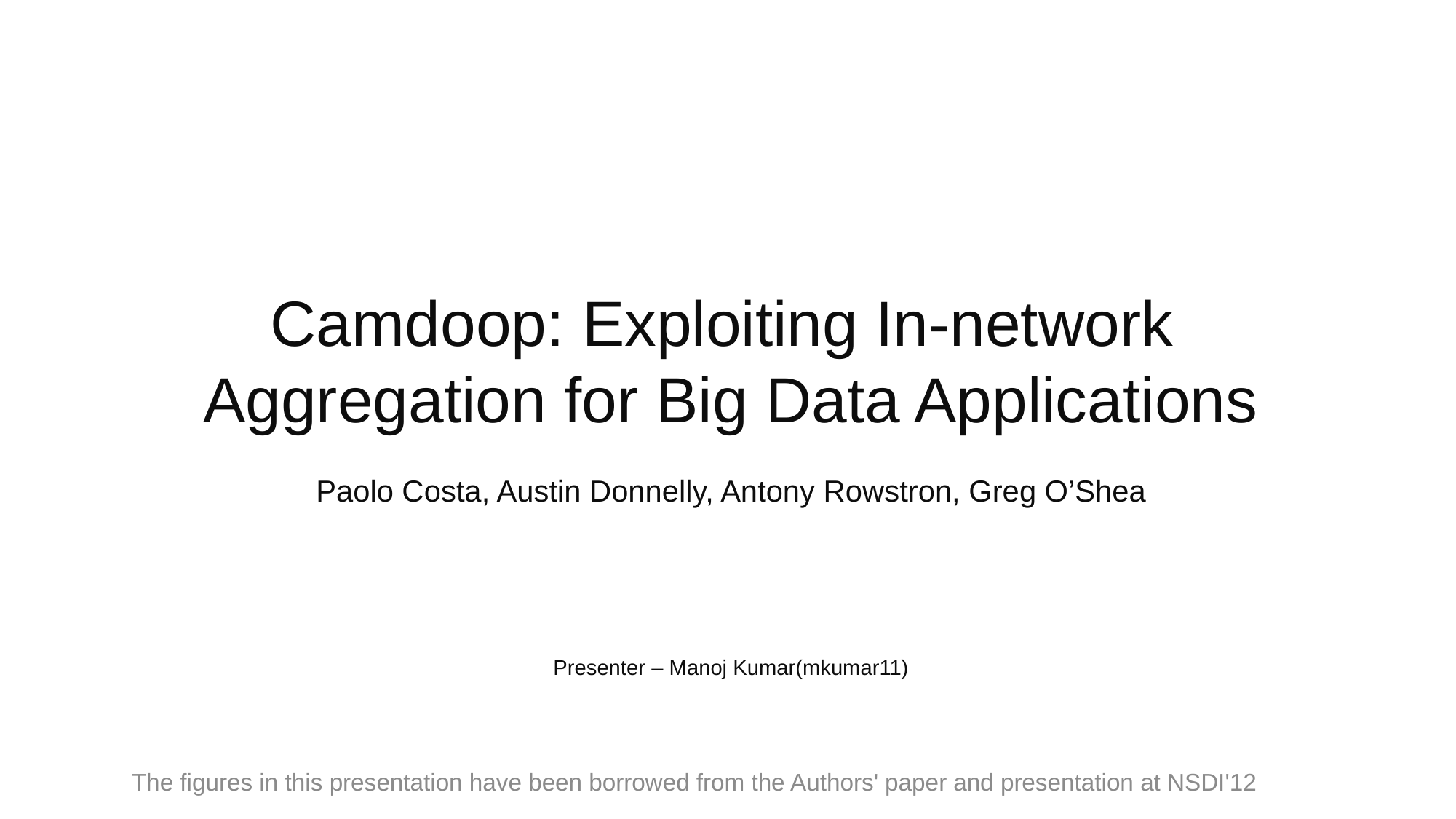

Camdoop: Exploiting In-network
Aggregation for Big Data Applications
Paolo Costa, Austin Donnelly, Antony Rowstron, Greg O’Shea

Presenter – Manoj Kumar(mkumar11)
The figures in this presentation have been borrowed from the Authors' paper and presentation at NSDI'12